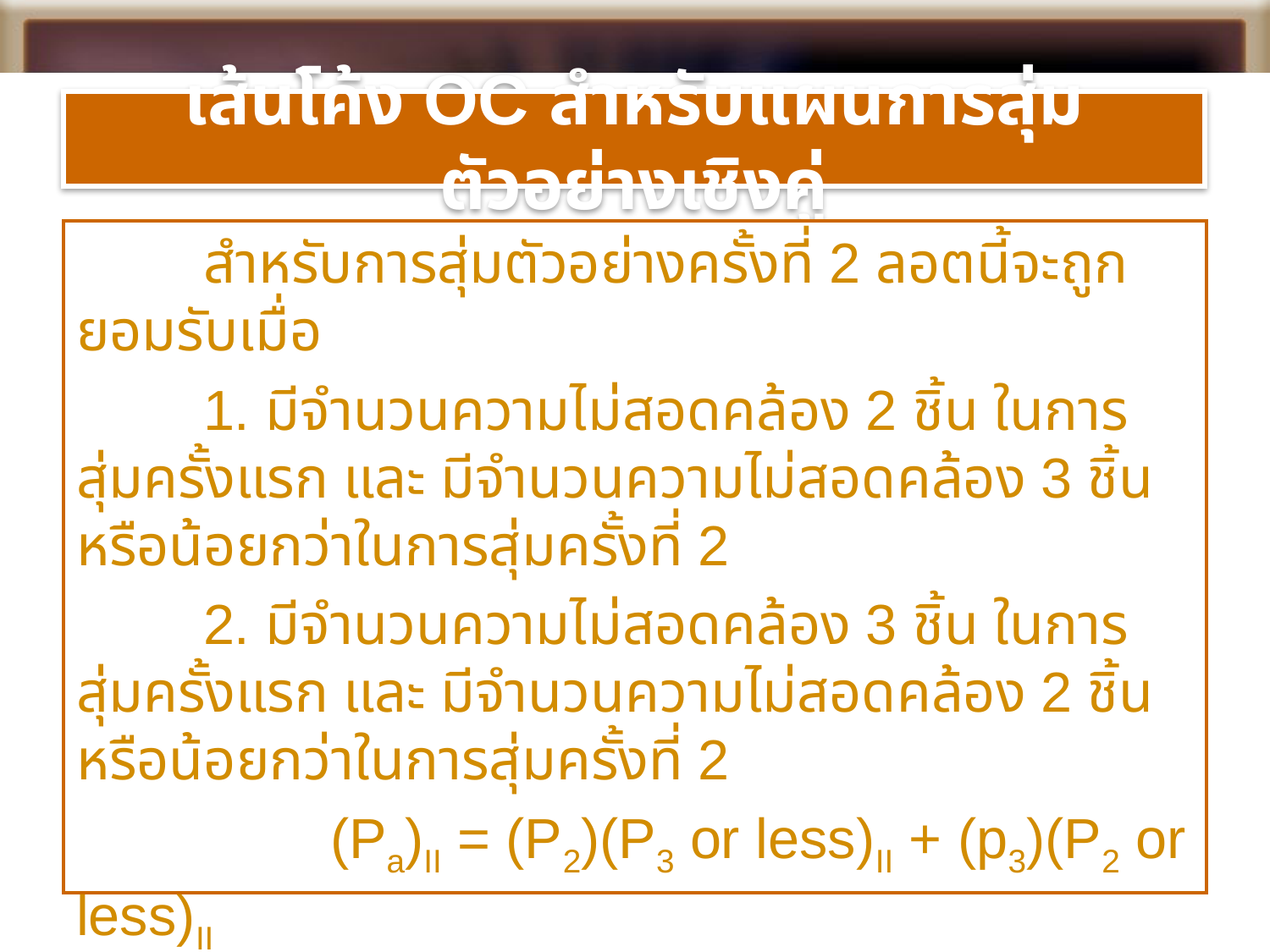

# เส้นโค้ง OC สำหรับแผนการสุ่มตัวอย่างเชิงคู่
	สำหรับการสุ่มตัวอย่างครั้งที่ 2 ลอตนี้จะถูกยอมรับเมื่อ
	1. มีจำนวนความไม่สอดคล้อง 2 ชิ้น ในการสุ่มครั้งแรก และ มีจำนวนความไม่สอดคล้อง 3 ชิ้นหรือน้อยกว่าในการสุ่มครั้งที่ 2
	2. มีจำนวนความไม่สอดคล้อง 3 ชิ้น ในการสุ่มครั้งแรก และ มีจำนวนความไม่สอดคล้อง 2 ชิ้น หรือน้อยกว่าในการสุ่มครั้งที่ 2
		(Pa)II = (P2)(P3 or less)II + (p3)(P2 or less)II
	ความน่าจะเป็นของการยอมรับของกรณีนี้คือ
			(Pa)Combined =  (Pa)I + (Pa)II